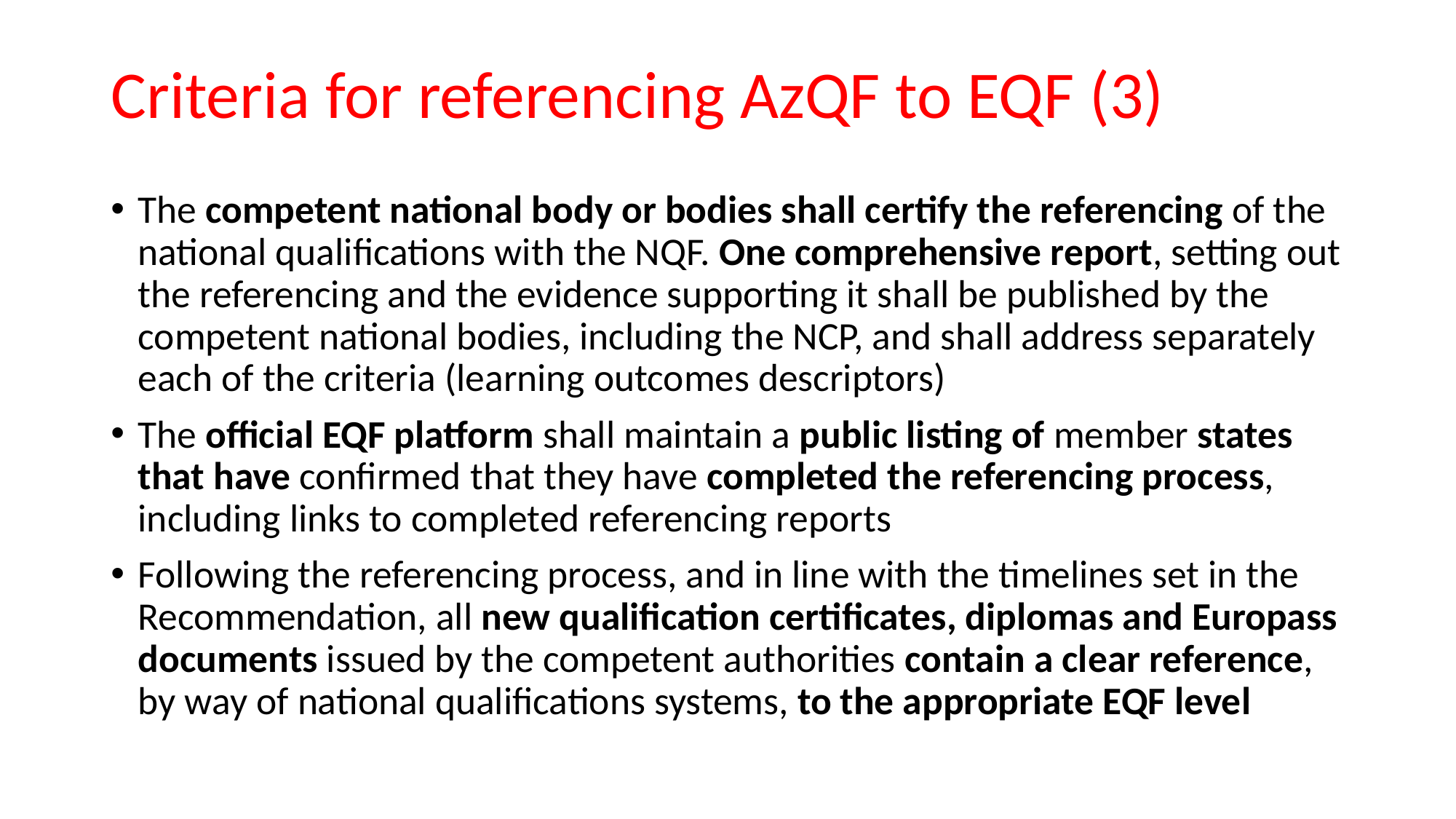

# Criteria for referencing AzQF to EQF (3)
The competent national body or bodies shall certify the referencing of the national qualifications with the NQF. One comprehensive report, setting out the referencing and the evidence supporting it shall be published by the competent national bodies, including the NCP, and shall address separately each of the criteria (learning outcomes descriptors)
The official EQF platform shall maintain a public listing of member states that have confirmed that they have completed the referencing process, including links to completed referencing reports
Following the referencing process, and in line with the timelines set in the Recommendation, all new qualification certificates, diplomas and Europass documents issued by the competent authorities contain a clear reference, by way of national qualifications systems, to the appropriate EQF level